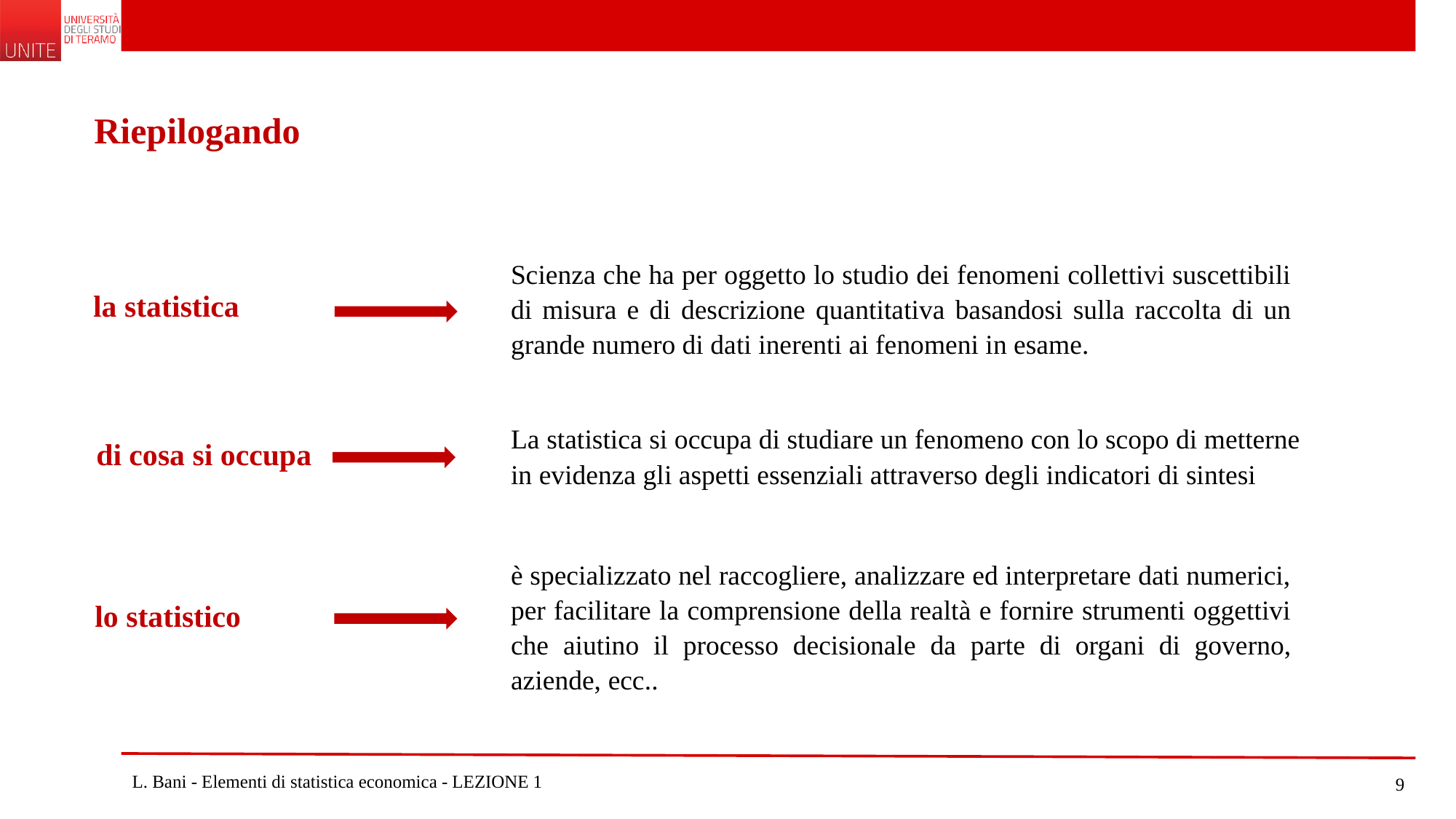

Riepilogando
Scienza che ha per oggetto lo studio dei fenomeni collettivi suscettibili di misura e di descrizione quantitativa basandosi sulla raccolta di un grande numero di dati inerenti ai fenomeni in esame.
la statistica

La statistica si occupa di studiare un fenomeno con lo scopo di metterne in evidenza gli aspetti essenziali attraverso degli indicatori di sintesi
di cosa si occupa

è specializzato nel raccogliere, analizzare ed interpretare dati numerici, per facilitare la comprensione della realtà e fornire strumenti oggettivi che aiutino il processo decisionale da parte di organi di governo, aziende, ecc..
lo statistico

L. Bani - Elementi di statistica economica - LEZIONE 1
9